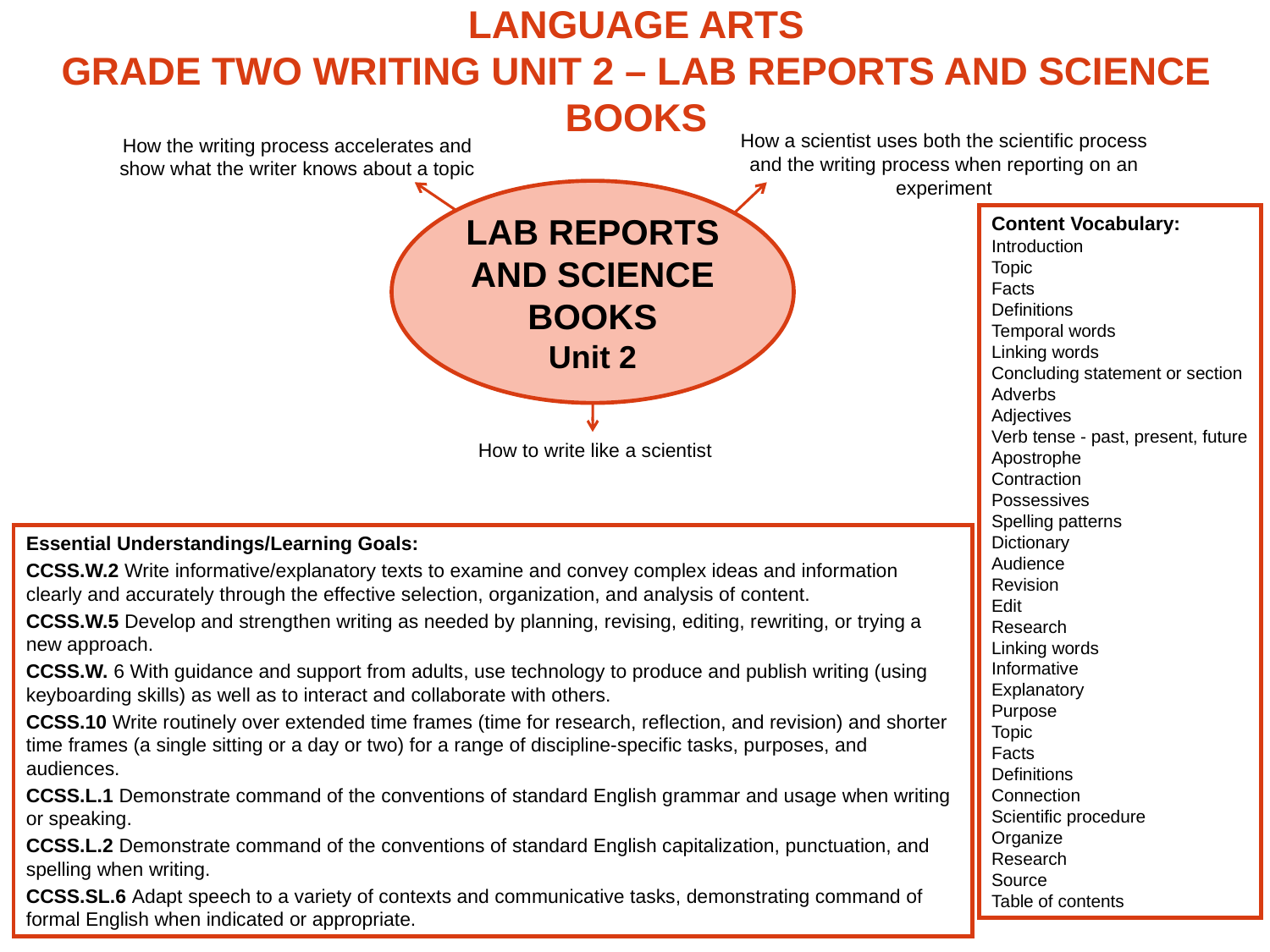

# LANGUAGE ARTS GRADE TWO WRITING UNIT 2 – LAB REPORTS AND SCIENCE BOOKS
How a scientist uses both the scientific process and the writing process when reporting on an experiment
How the writing process accelerates and show what the writer knows about a topic
LAB REPORTS AND SCIENCE BOOKS
Unit 2
Content Vocabulary:
Introduction
Topic
Facts
Definitions
Temporal words
Linking words
Concluding statement or section
Adverbs
Adjectives
Verb tense - past, present, future
Apostrophe
Contraction
Possessives
Spelling patterns
Dictionary
Audience
Revision
Edit
Research
Linking words
Informative
Explanatory
Purpose
Topic
Facts
Definitions
Connection
Scientific procedure
Organize
Research
Source
Table of contents
How to write like a scientist
Essential Understandings/Learning Goals:
CCSS.W.2 Write informative/explanatory texts to examine and convey complex ideas and information clearly and accurately through the effective selection, organization, and analysis of content.
CCSS.W.5 Develop and strengthen writing as needed by planning, revising, editing, rewriting, or trying a new approach.
CCSS.W. 6 With guidance and support from adults, use technology to produce and publish writing (using keyboarding skills) as well as to interact and collaborate with others.
CCSS.10 Write routinely over extended time frames (time for research, reflection, and revision) and shorter time frames (a single sitting or a day or two) for a range of discipline-specific tasks, purposes, and audiences.
CCSS.L.1 Demonstrate command of the conventions of standard English grammar and usage when writing or speaking.
CCSS.L.2 Demonstrate command of the conventions of standard English capitalization, punctuation, and spelling when writing.
CCSS.SL.6 Adapt speech to a variety of contexts and communicative tasks, demonstrating command of formal English when indicated or appropriate.